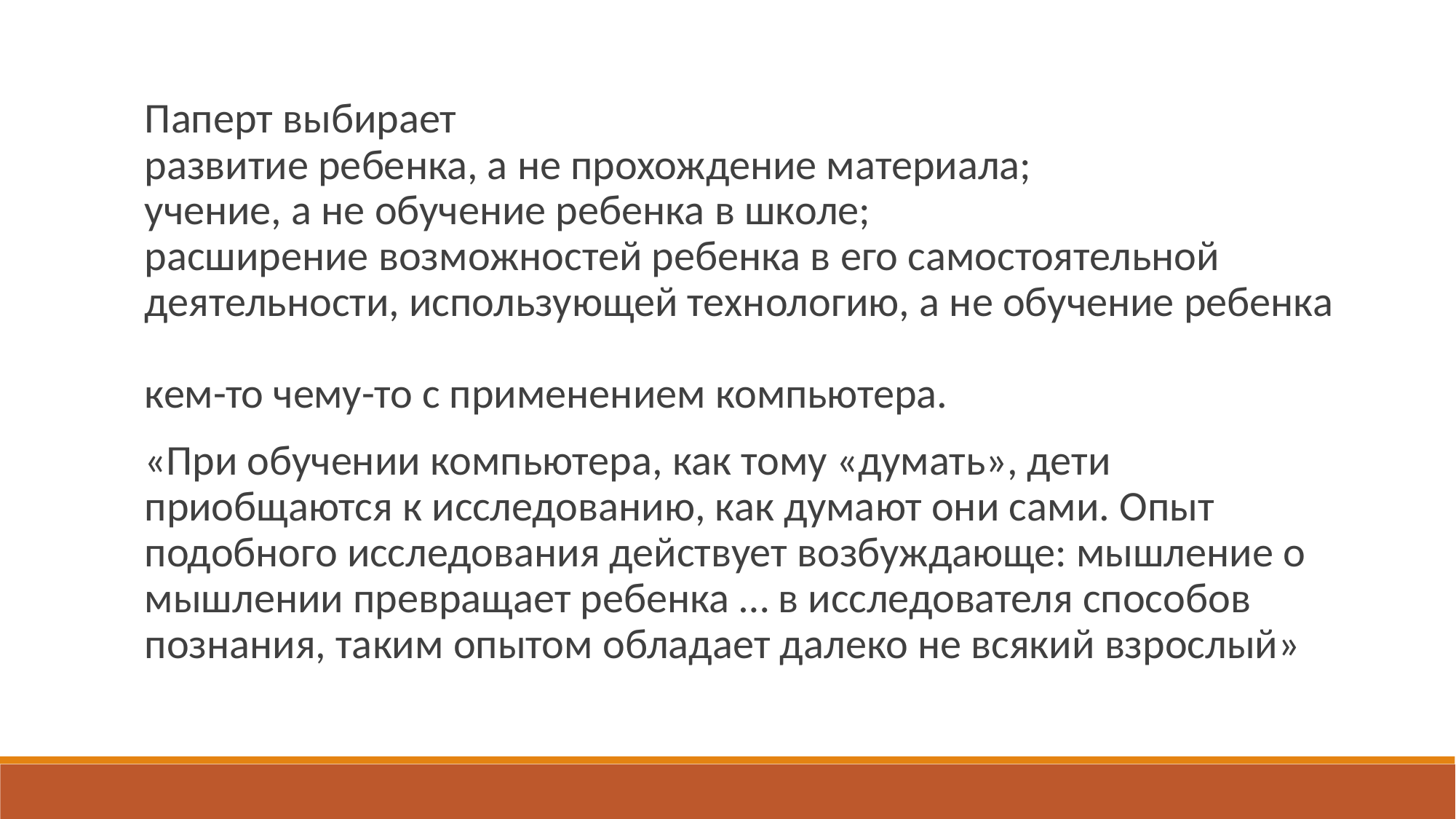

Паперт выбирает
развитие ребенка, а не прохождение материала;
учение, а не обучение ребенка в школе;
расширение возможностей ребенка в его самостоятельной деятельности, использующей технологию, а не обучение ребенка
кем-то чему-то с применением компьютера.
«При обучении компьютера, как тому «думать», дети приобщаются к исследованию, как думают они сами. Опыт подобного исследования действует возбуждающе: мышление о мышлении превращает ребенка … в исследователя способов познания, таким опытом обладает далеко не всякий взрослый»